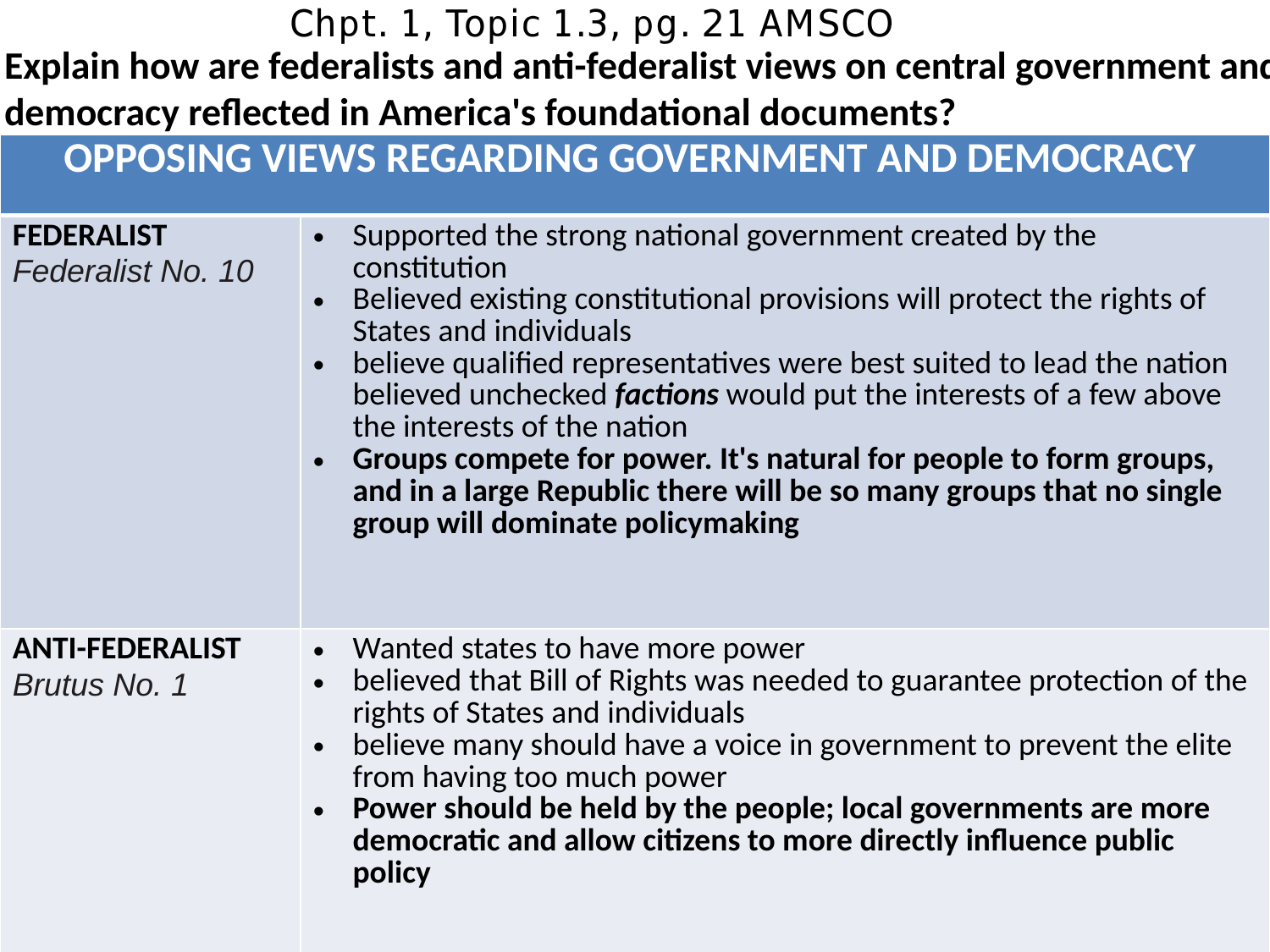

# Chpt. 1, Topic 1.3, pg. 21 AMSCO
Explain how are federalists and anti-federalist views on central government and democracy reflected in America's foundational documents?
| OPPOSING VIEWS REGARDING GOVERNMENT AND DEMOCRACY |  |
| --- | --- |
| FEDERALIST Federalist No. 10 | Supported the strong national government created by the constitution Believed existing constitutional provisions will protect the rights of States and individuals believe qualified representatives were best suited to lead the nation believed unchecked factions would put the interests of a few above the interests of the nation Groups compete for power. It's natural for people to form groups, and in a large Republic there will be so many groups that no single group will dominate policymaking |
| ANTI-FEDERALIST Brutus No. 1 | Wanted states to have more power believed that Bill of Rights was needed to guarantee protection of the rights of States and individuals believe many should have a voice in government to prevent the elite from having too much power Power should be held by the people; local governments are more democratic and allow citizens to more directly influence public policy |